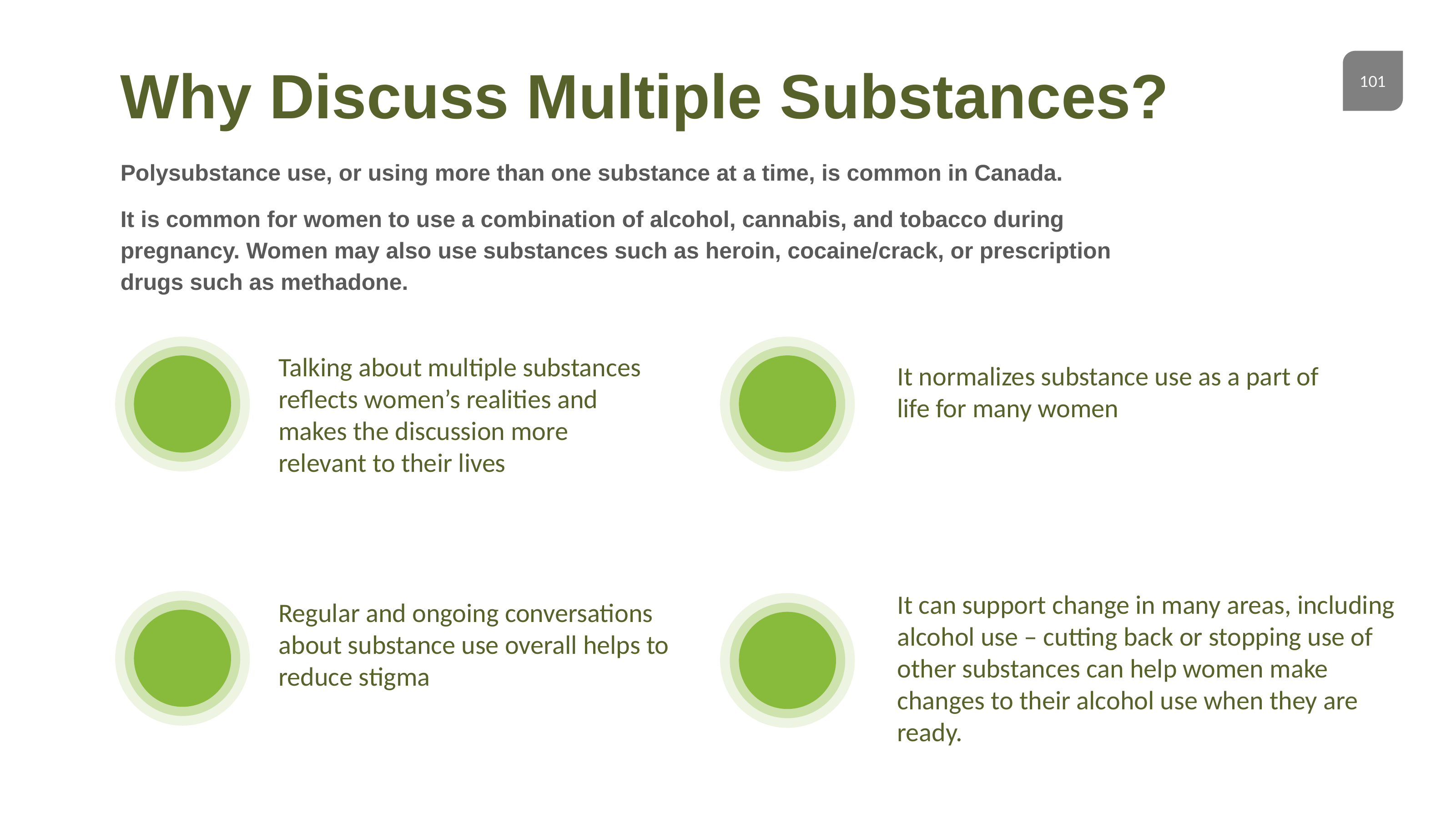

Why Discuss Multiple Substances?
Polysubstance use, or using more than one substance at a time, is common in Canada.
It is common for women to use a combination of alcohol, cannabis, and tobacco during pregnancy. Women may also use substances such as heroin, cocaine/crack, or prescription drugs such as methadone.

Talking about multiple substances reflects women’s realities and makes the discussion more relevant to their lives
It normalizes substance use as a part of life for many women
It can support change in many areas, including alcohol use – cutting back or stopping use of other substances can help women make changes to their alcohol use when they are ready.

Regular and ongoing conversations about substance use overall helps to reduce stigma